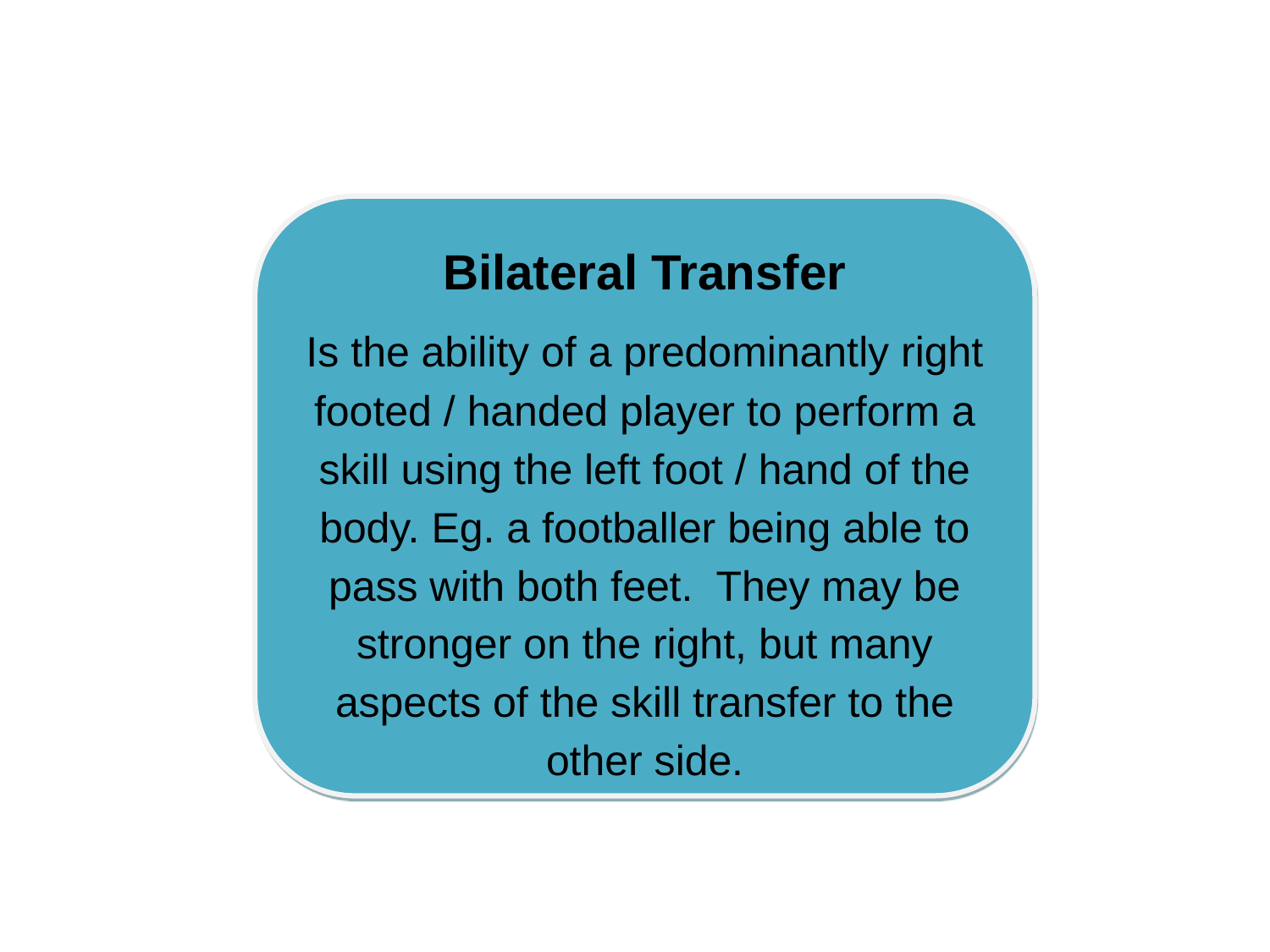

Bilateral Transfer
Is the ability of a predominantly right footed / handed player to perform a skill using the left foot / hand of the body. Eg. a footballer being able to pass with both feet.  They may be stronger on the right, but many aspects of the skill transfer to the other side.